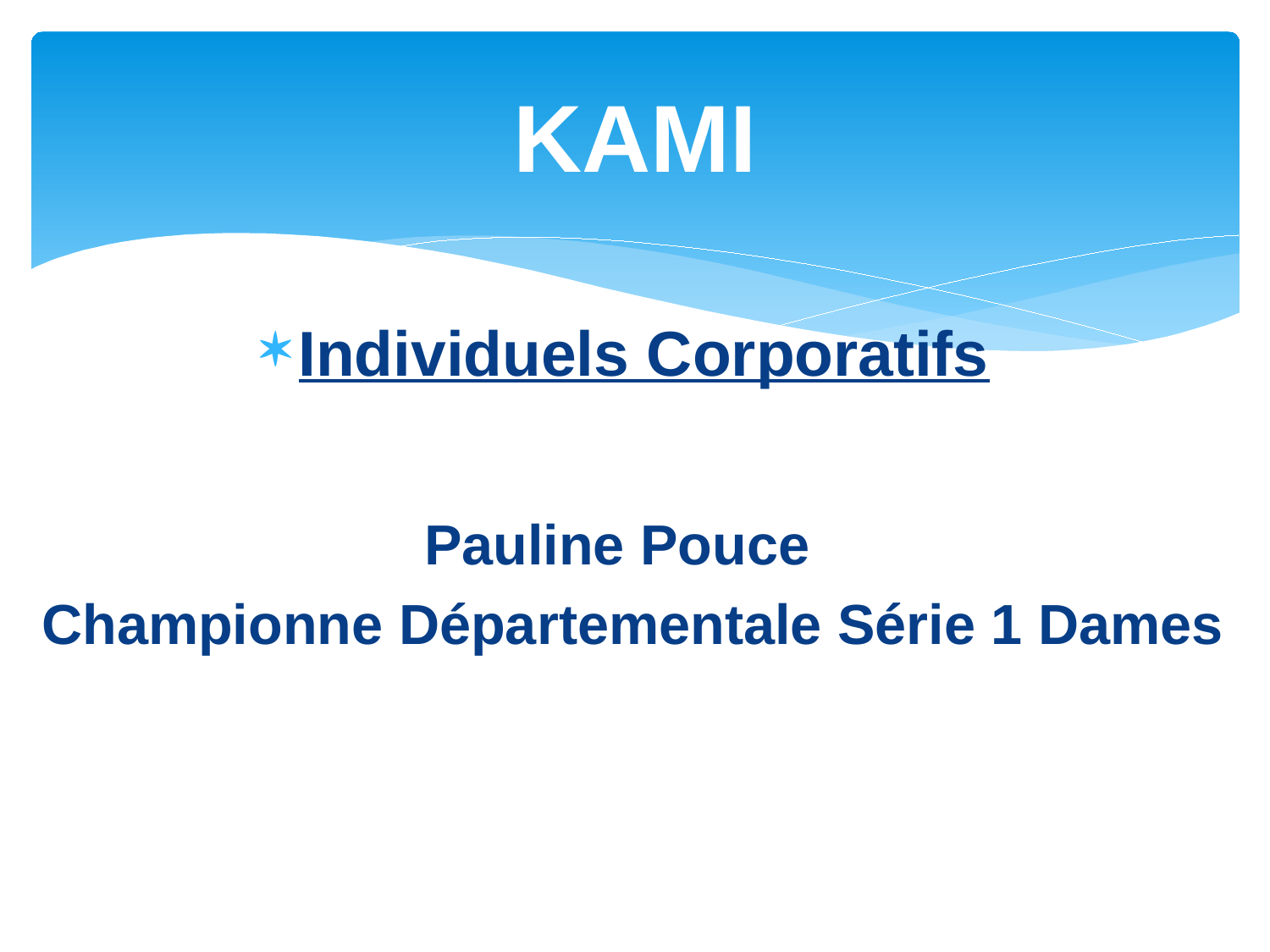

# KAMI
Individuels Corporatifs

Pauline Pouce
 Championne Départementale Série 1 Dames